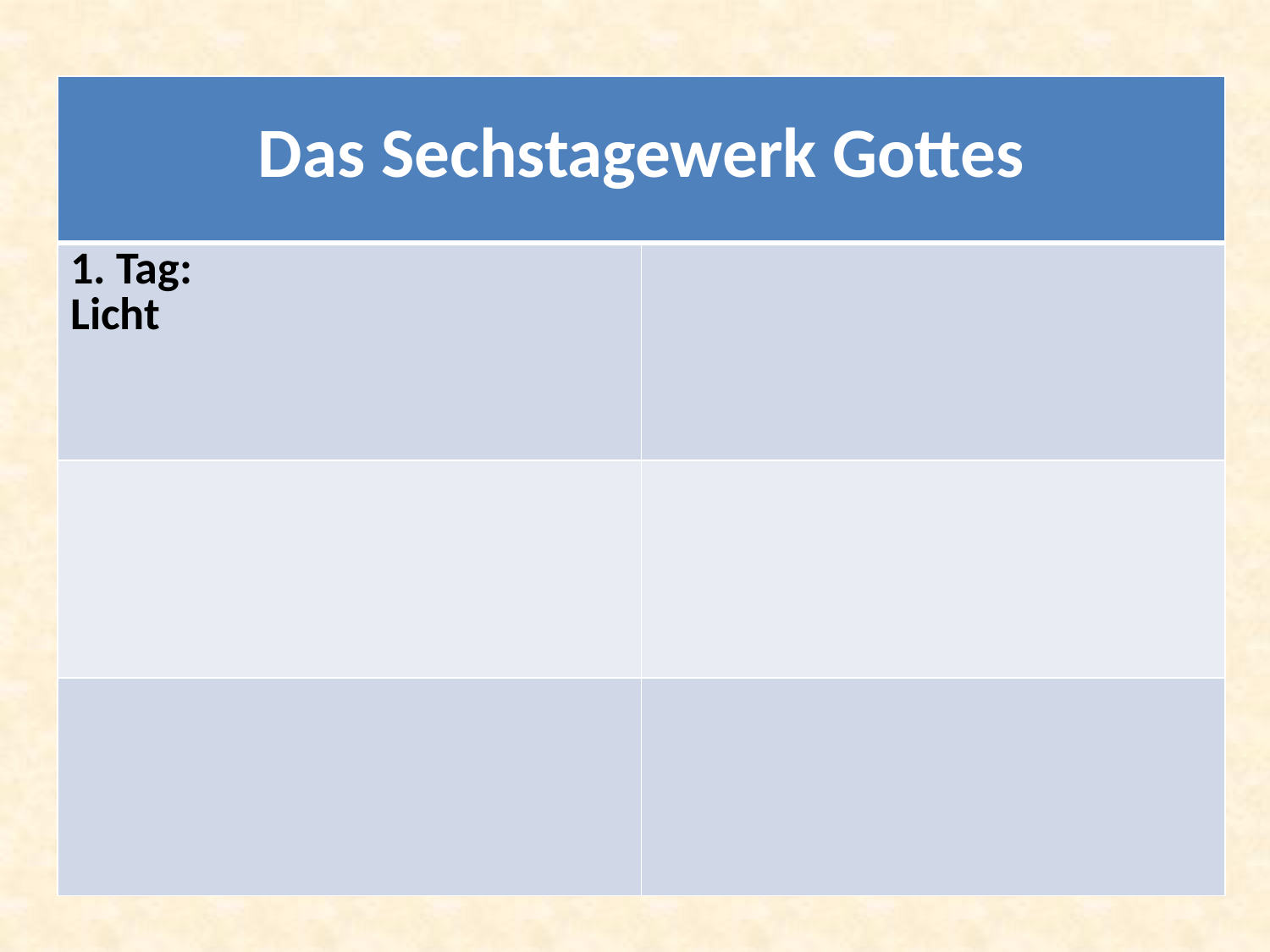

| Das Sechstagewerk Gottes |  |
| --- | --- |
| 1. Tag: Licht |  |
|  |  |
|  |  |